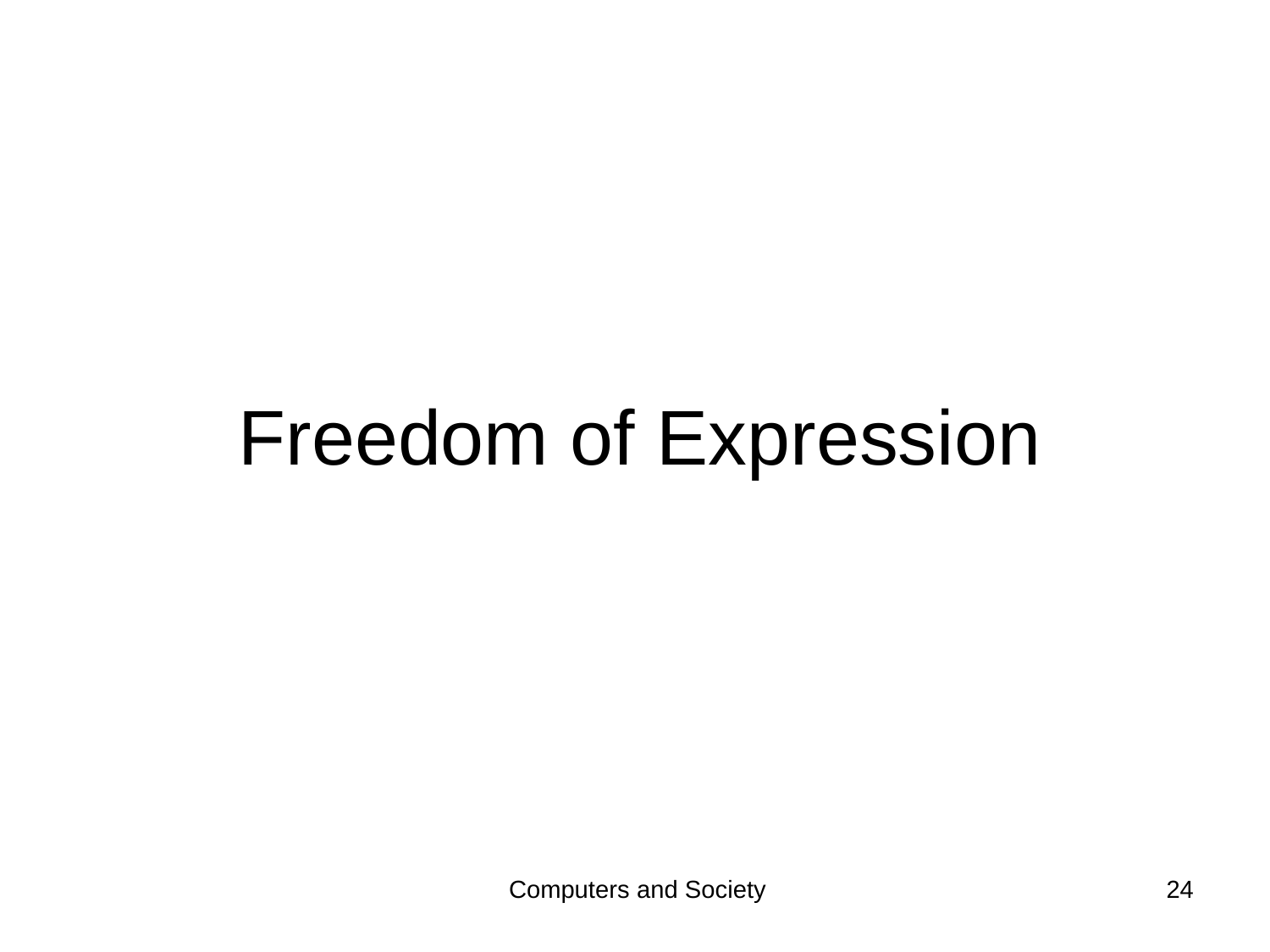

# Freedom of Expression
Computers and Society
24